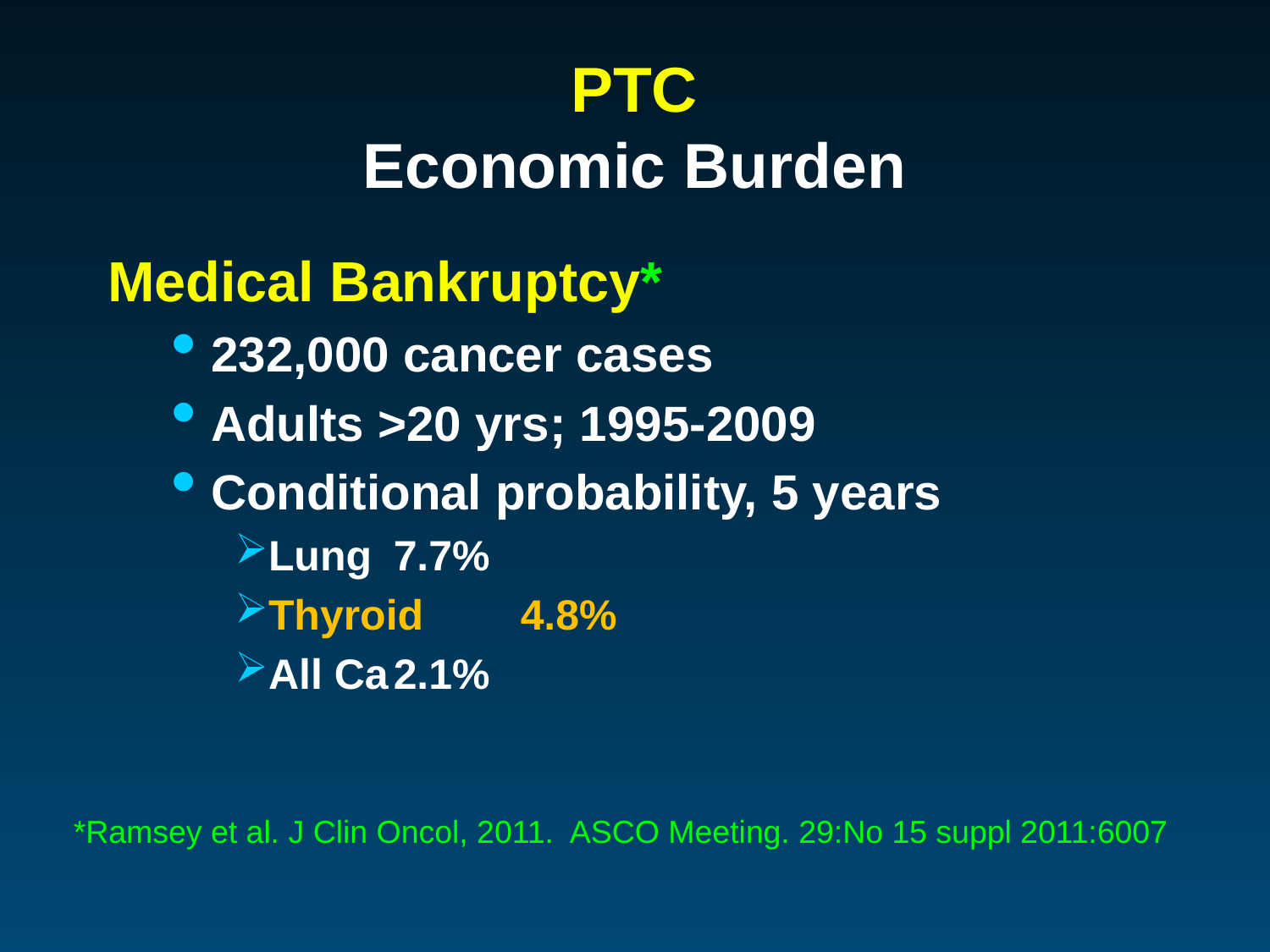

# PTC Economic Burden
Medical Bankruptcy*
232,000 cancer cases
Adults >20 yrs; 1995-2009
Conditional probability, 5 years
Lung	7.7%
Thyroid	4.8%
All Ca	2.1%
*Ramsey et al. J Clin Oncol, 2011.  ASCO Meeting. 29:No 15 suppl 2011:6007